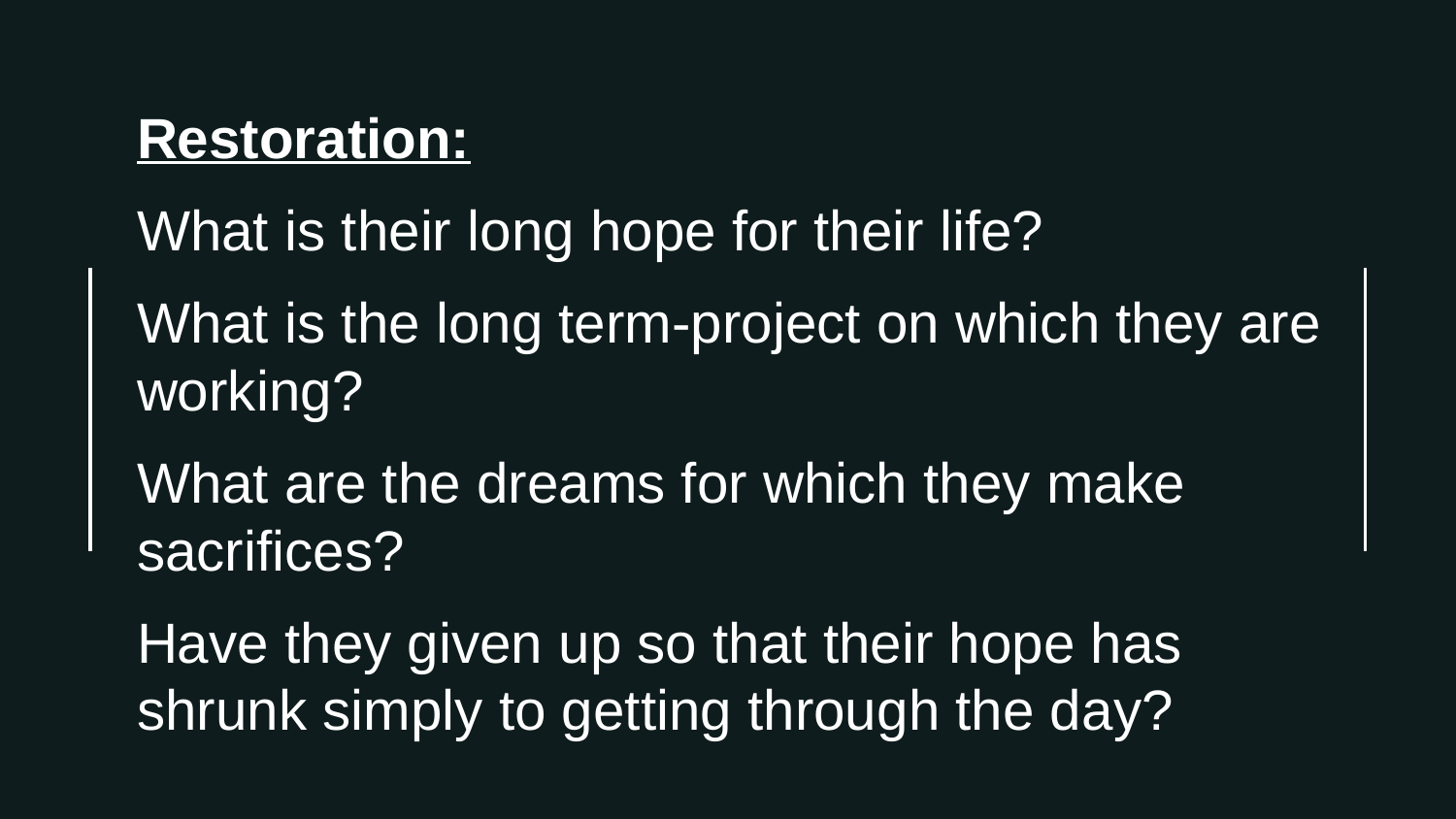

Restoration:
What is their long hope for their life?
What is the long term-project on which they are working?
What are the dreams for which they make sacrifices?
Have they given up so that their hope has shrunk simply to getting through the day?